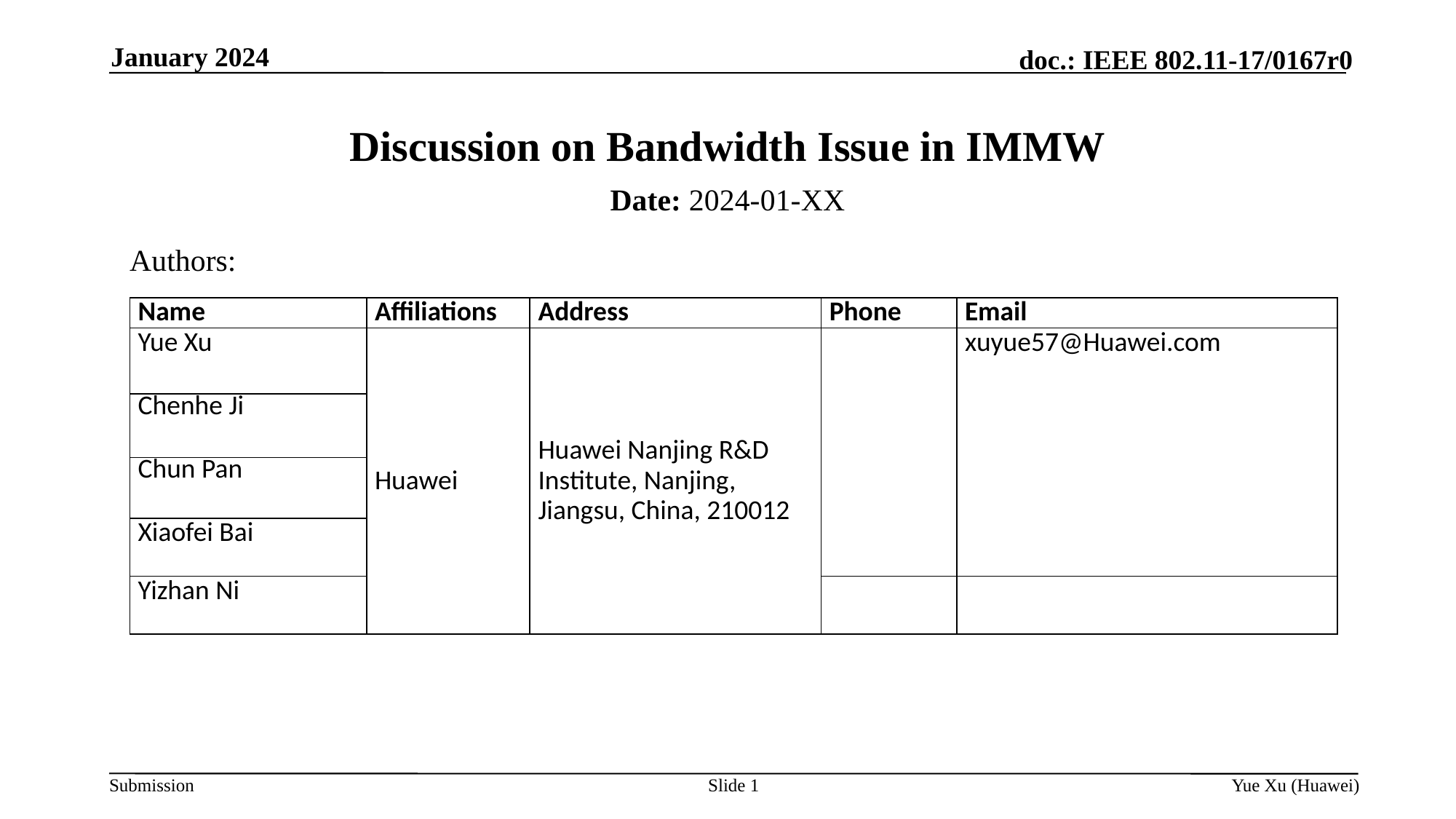

January 2024
# Discussion on Bandwidth Issue in IMMW
Date: 2024-01-XX
Authors:
| Name | Affiliations | Address | Phone | Email |
| --- | --- | --- | --- | --- |
| Yue Xu | Huawei | Huawei Nanjing R&D Institute, Nanjing, Jiangsu, China, 210012 |  | xuyue57@Huawei.com |
|  |  |  |  |  |
| Chenhe Ji |  |  |  |  |
|  |  |  |  |  |
| Chun Pan |  |  |  |  |
|  |  |  |  |  |
| Xiaofei Bai |  |  |  |  |
| Yizhan Ni |  |  |  |  |
Slide 1
Yue Xu (Huawei)